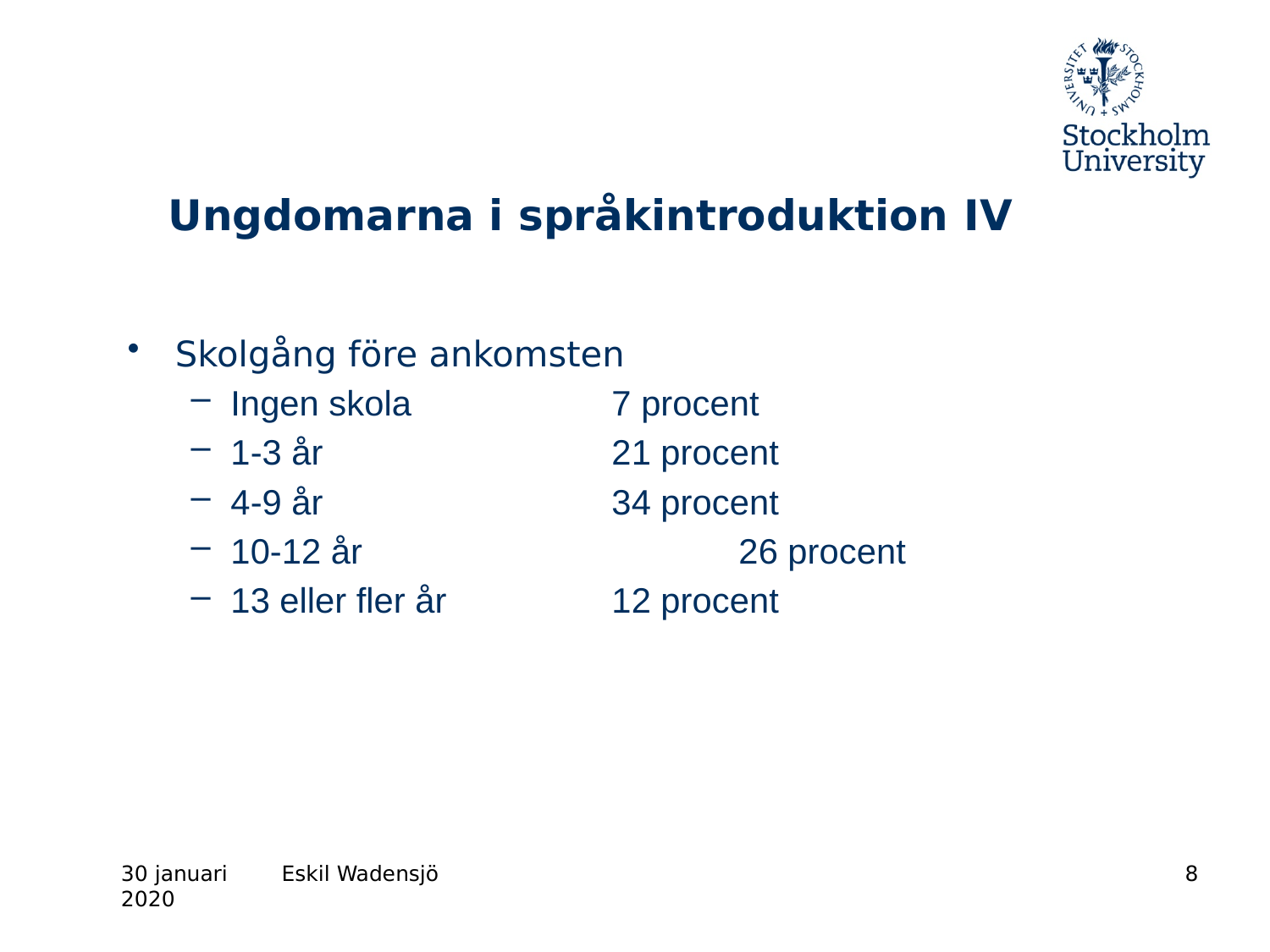

# Ungdomarna i språkintroduktion IV
Skolgång före ankomsten
Ingen skola		7 procent
1-3 år			21 procent
4-9 år			34 procent
10-12 år			26 procent
13 eller fler år		12 procent
30 januari 2020
Eskil Wadensjö
8